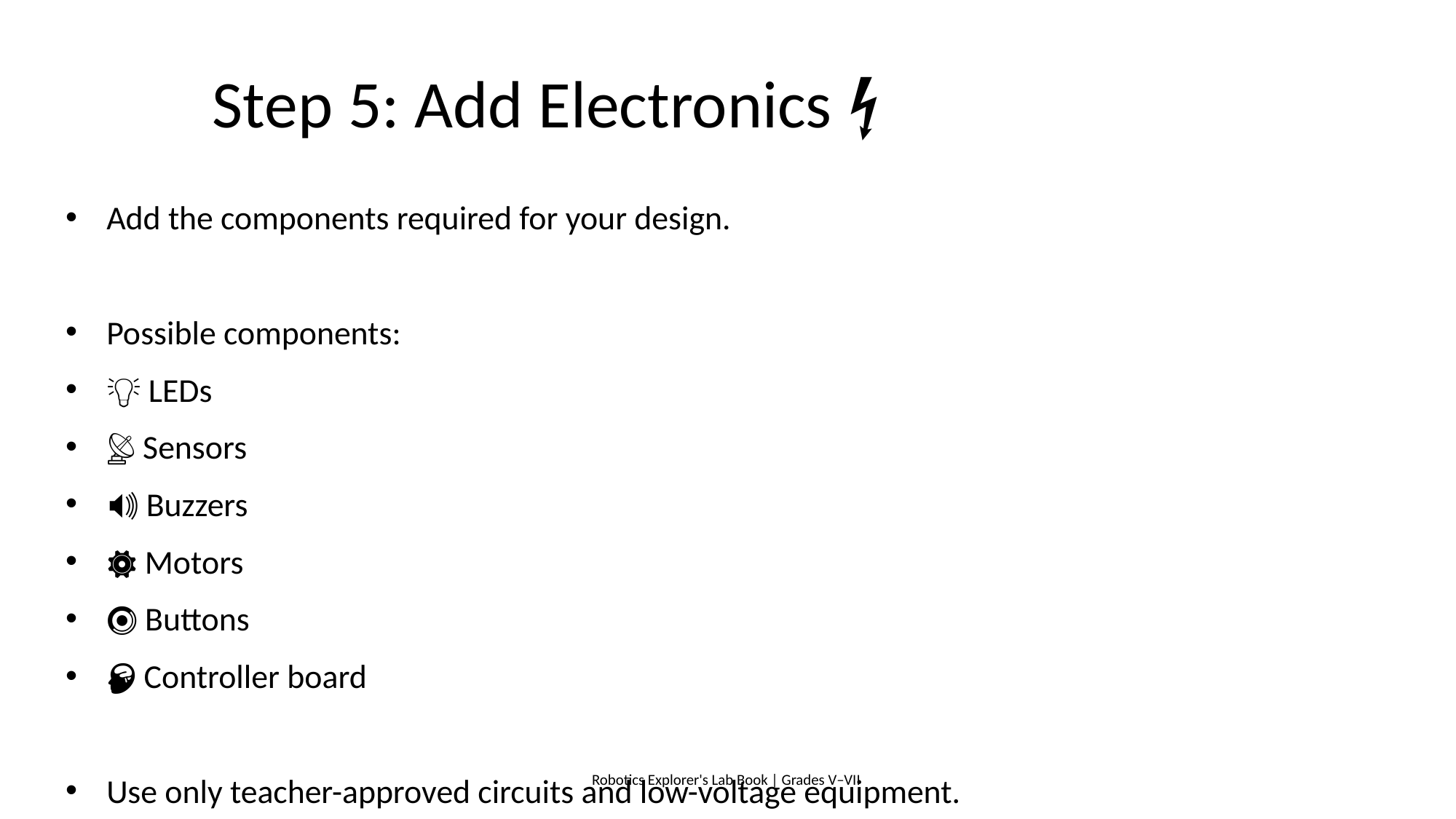

# Step 5: Add Electronics ⚡
Add the components required for your design.

Possible components:
💡 LEDs
📡 Sensors
🔊 Buzzers
⚙️ Motors
🔘 Buttons
🧠 Controller board

Use only teacher-approved circuits and low-voltage equipment.
Robotics Explorer's Lab Book | Grades V–VII